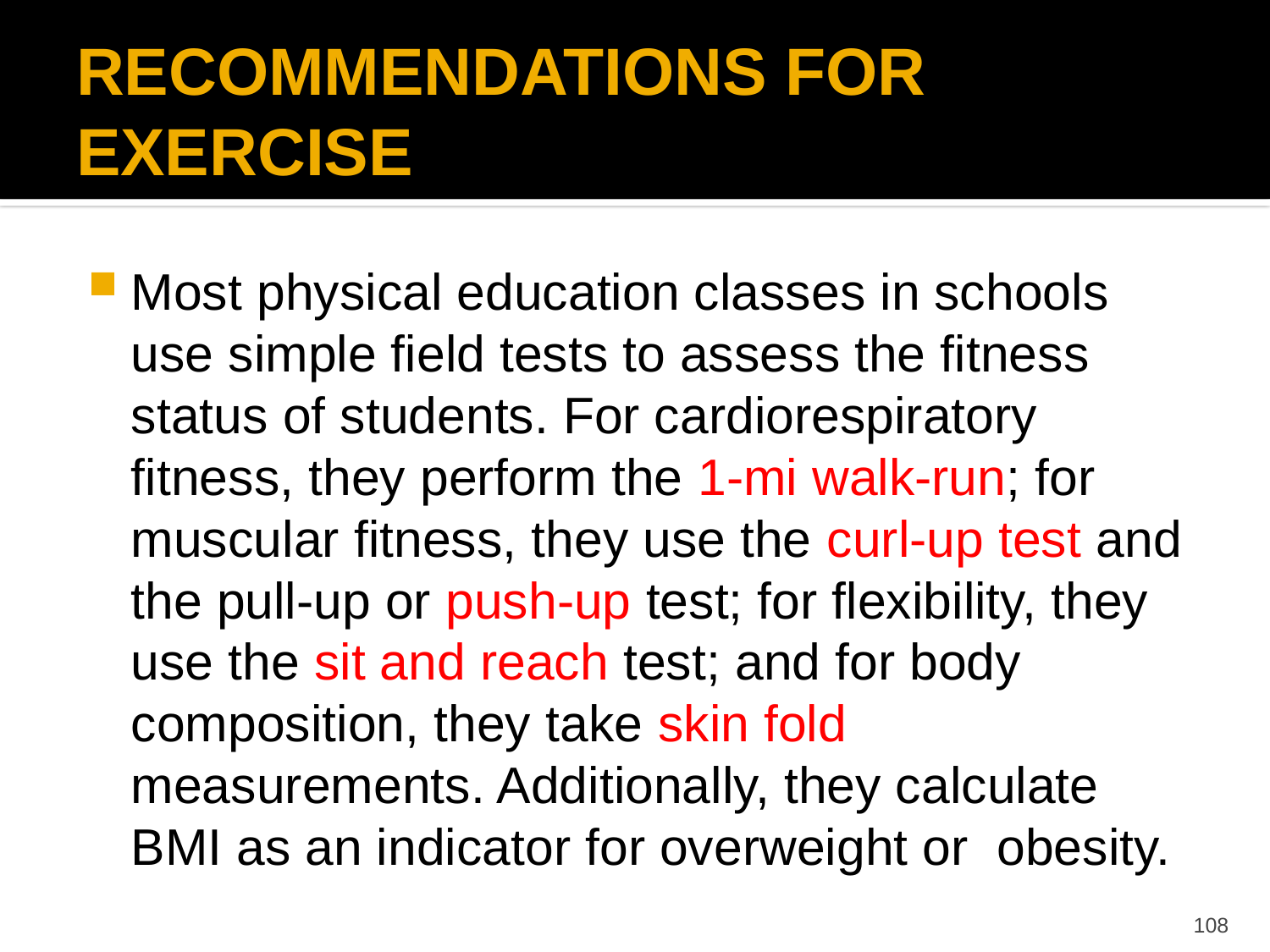

# RECOMMENDATIONS FOR EXERCISE
Most physical education classes in schools use simple ﬁeld tests to assess the ﬁtness status of students. For cardiorespiratory ﬁtness, they perform the 1-mi walk-run; for muscular ﬁtness, they use the curl-up test and the pull-up or push-up test; for ﬂexibility, they use the sit and reach test; and for body composition, they take skin fold measurements. Additionally, they calculate BMI as an indicator for overweight or  obesity.
108